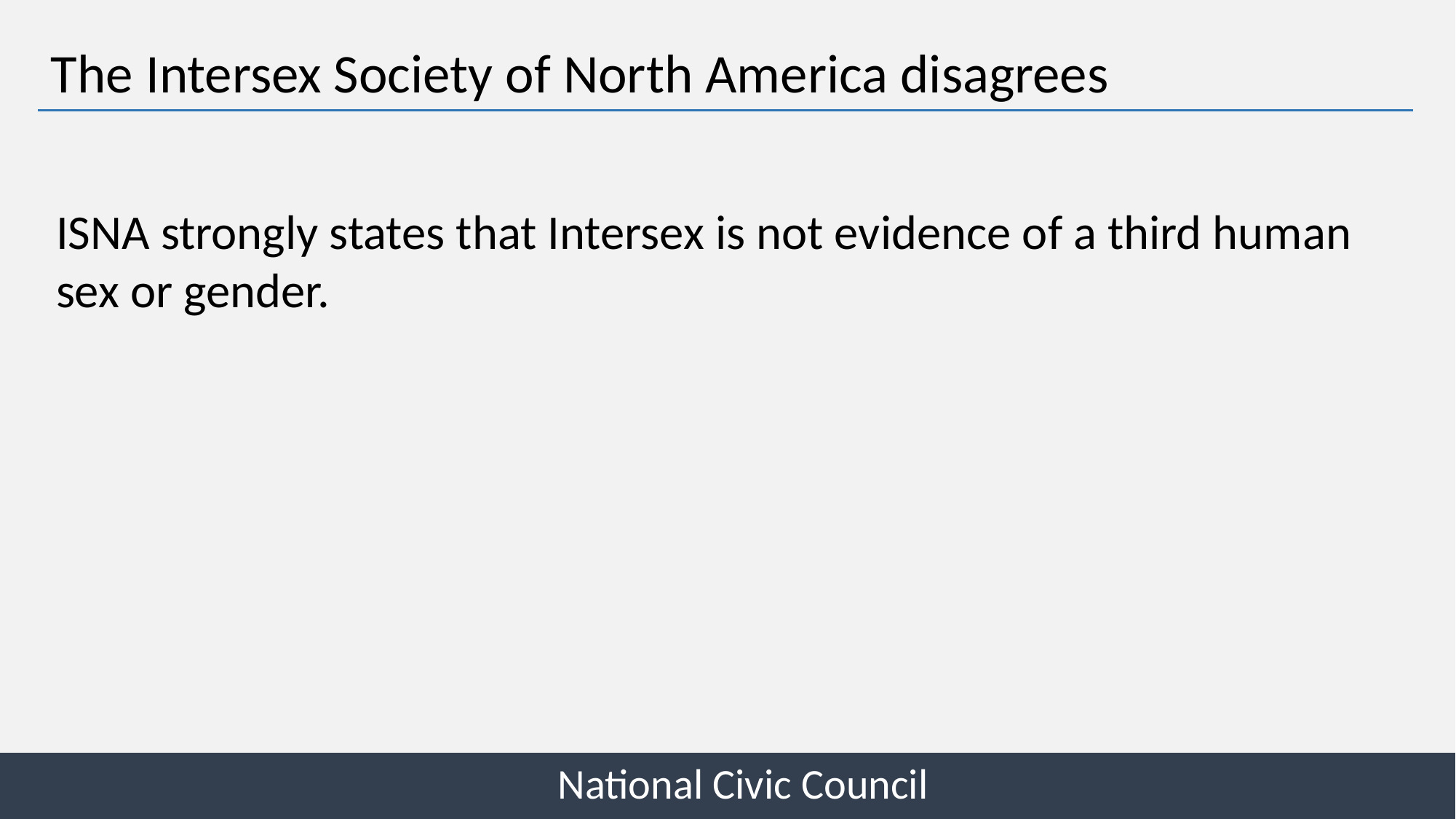

The Intersex Society of North America disagrees
ISNA strongly states that Intersex is not evidence of a third human sex or gender.

National Civic Council